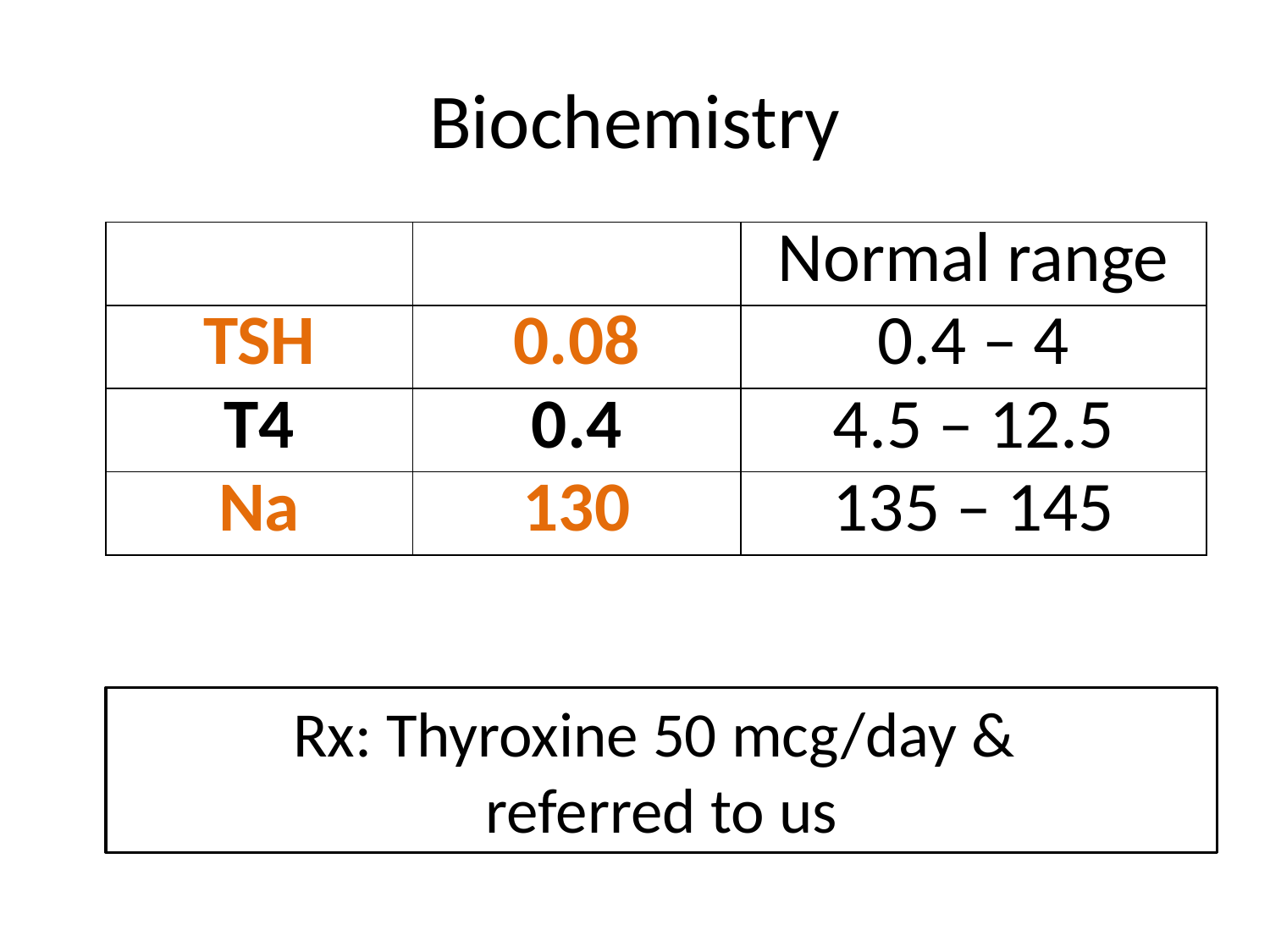

# Biochemistry
|  |  | Normal range |
| --- | --- | --- |
| TSH | 0.08 | 0.4 – 4 |
| T4 | 0.4 | 4.5 – 12.5 |
| Na | 130 | 135 – 145 |
Rx: Thyroxine 50 mcg/day &
referred to us